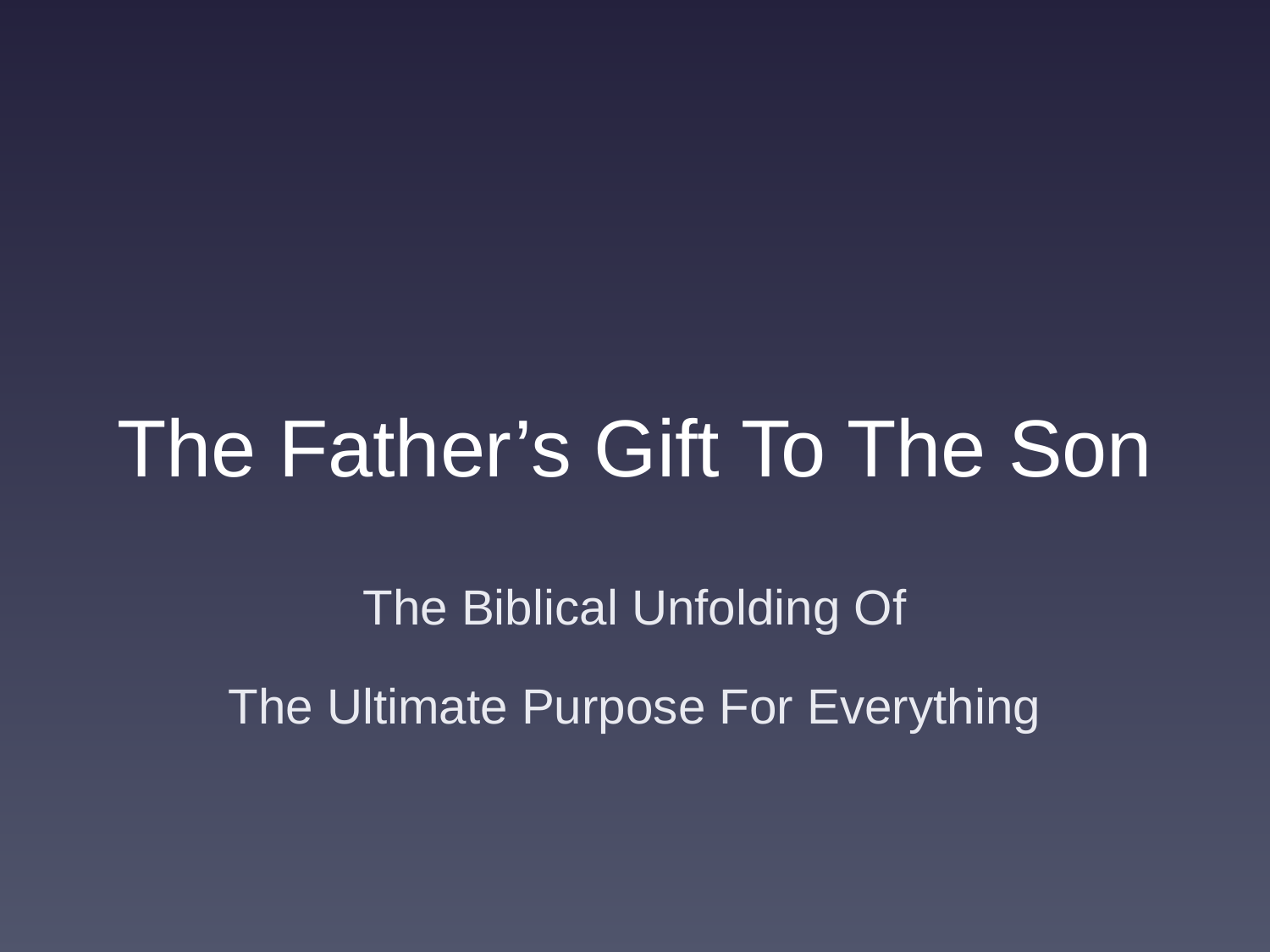

# The Father’s Gift To The Son
The Biblical Unfolding Of
The Ultimate Purpose For Everything